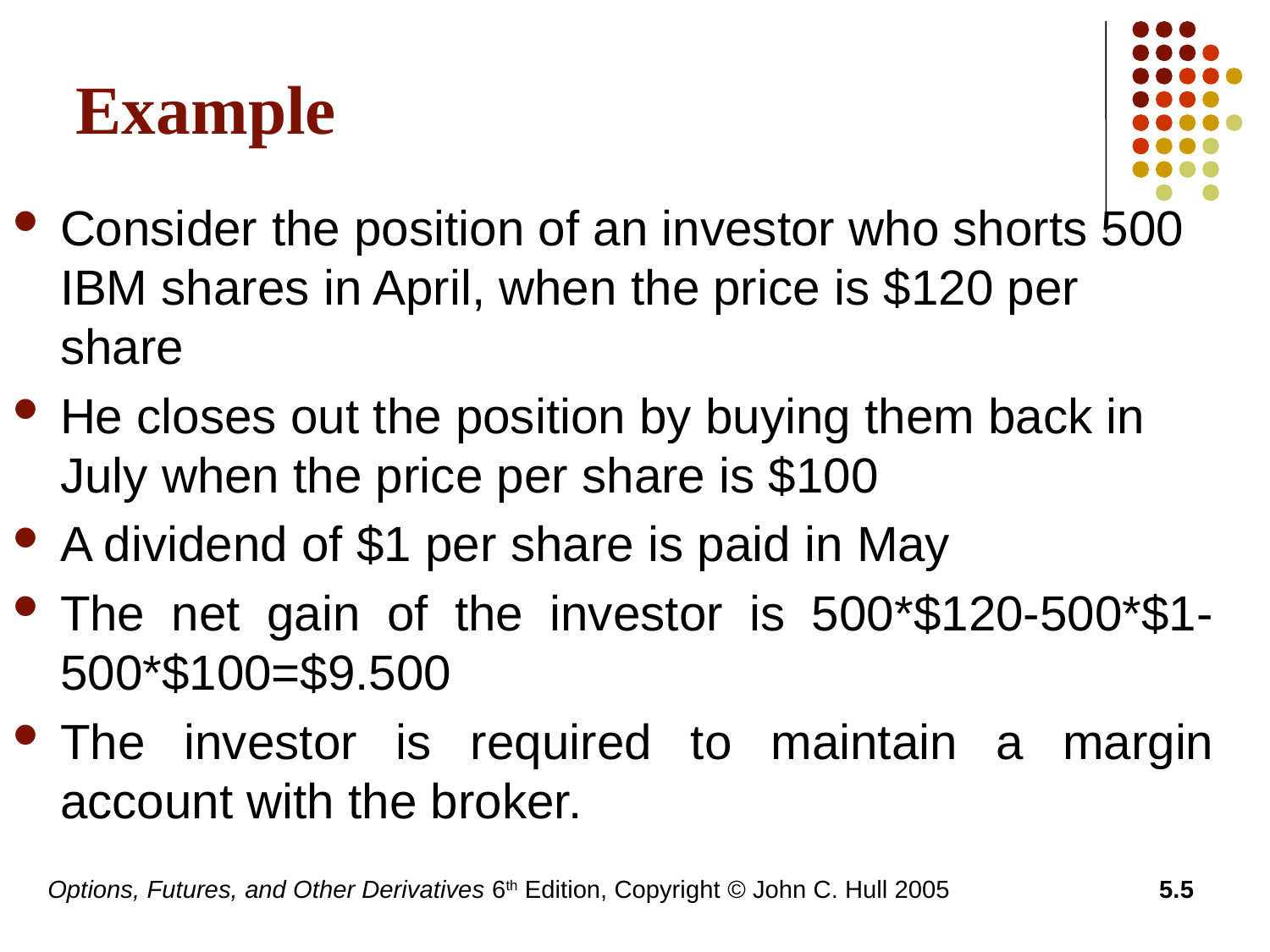

# Example
Consider the position of an investor who shorts 500 IBM shares in April, when the price is $120 per share
He closes out the position by buying them back in July when the price per share is $100
A dividend of $1 per share is paid in May
The net gain of the investor is 500*$120-500*$1-500*$100=$9.500
The investor is required to maintain a margin account with the broker.
Options, Futures, and Other Derivatives 6th Edition, Copyright © John C. Hull 2005

5.5